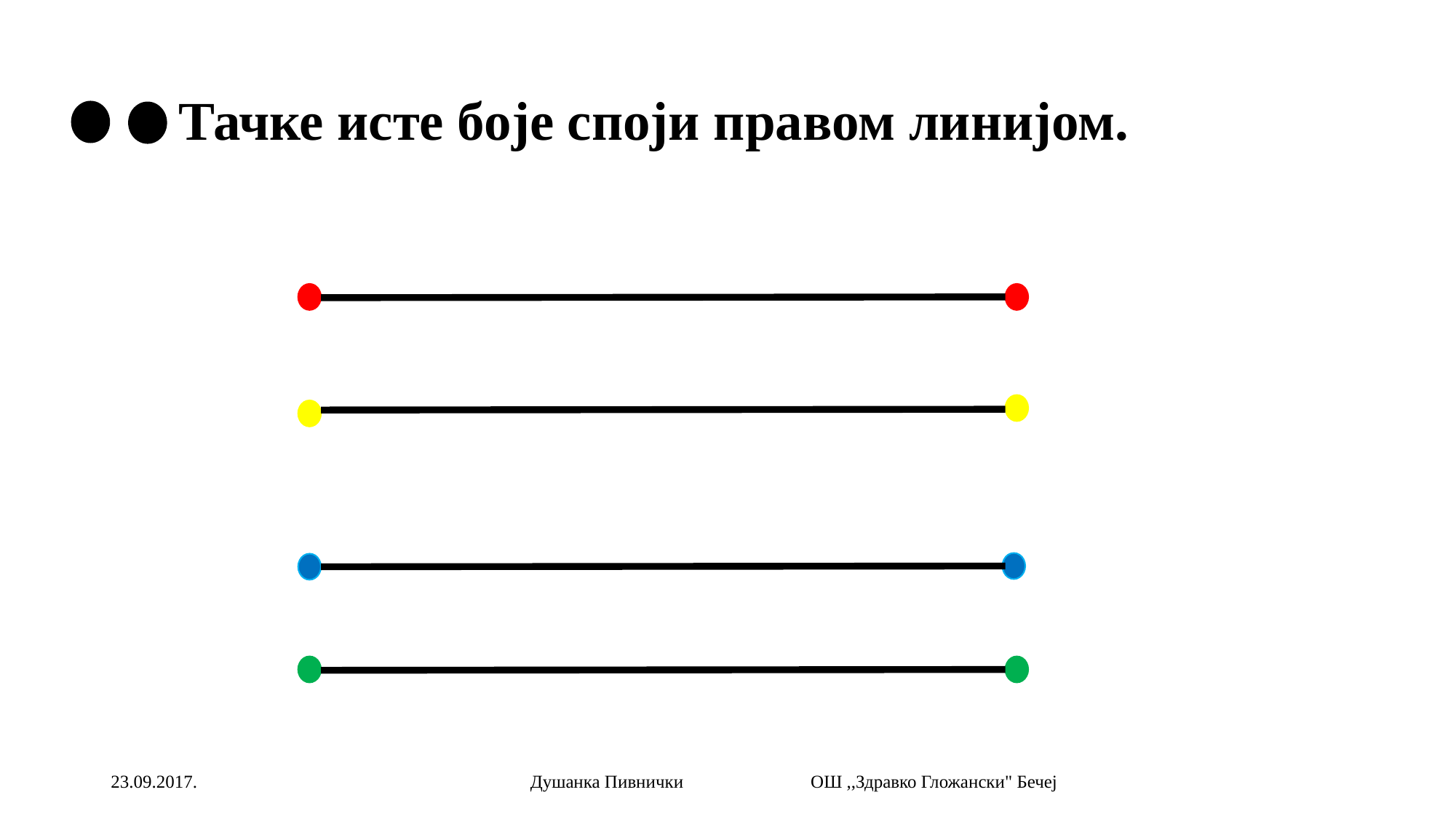

# Тачке исте боје споји правом линијом.

23.09.2017.
Душанка Пивнички                            ОШ ,,Здравко Гложански" Бечеј